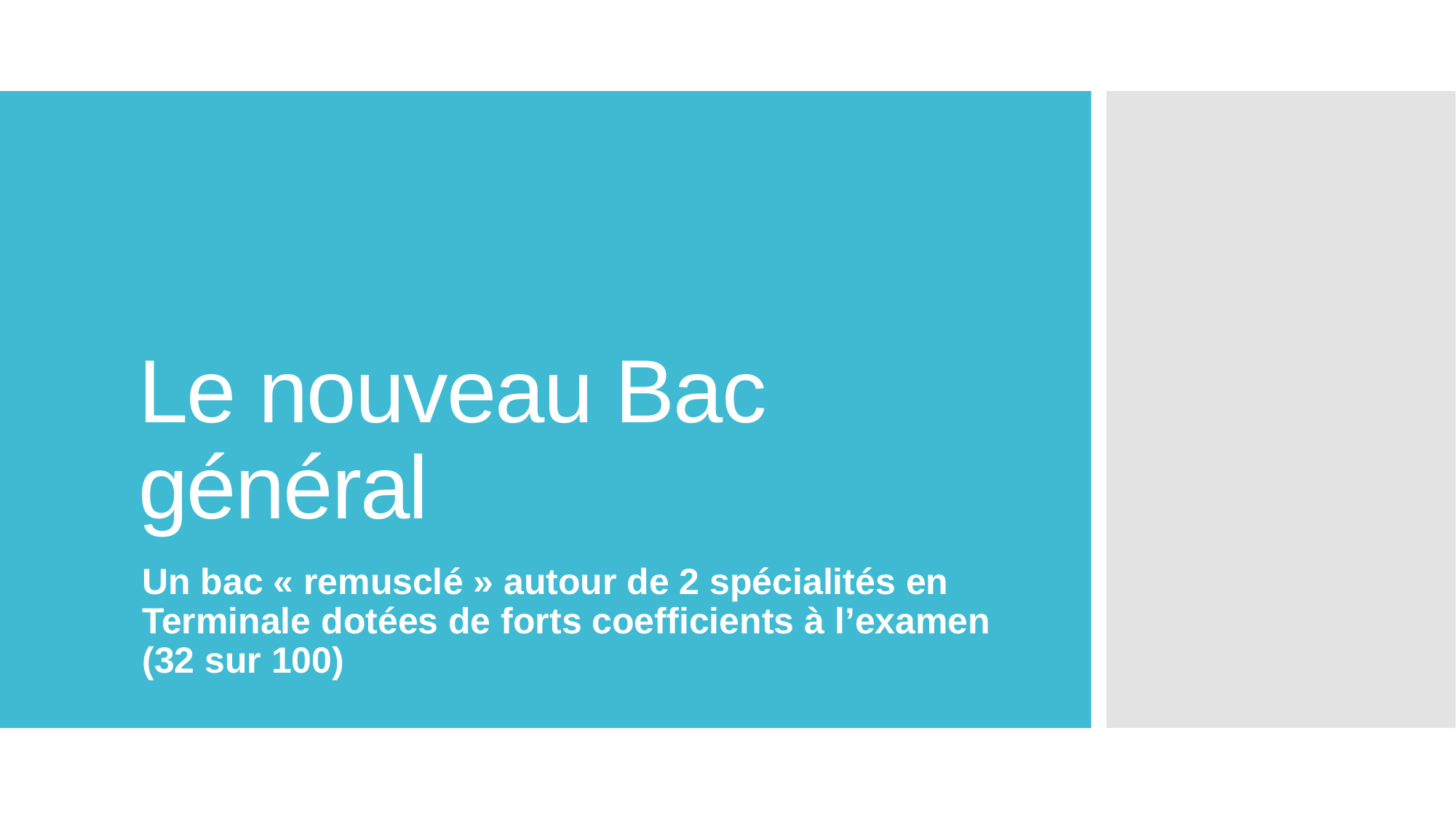

# Le nouveau Bac général
Un bac « remusclé » autour de 2 spécialités en Terminale dotées de forts coefficients à l’examen (32 sur 100)